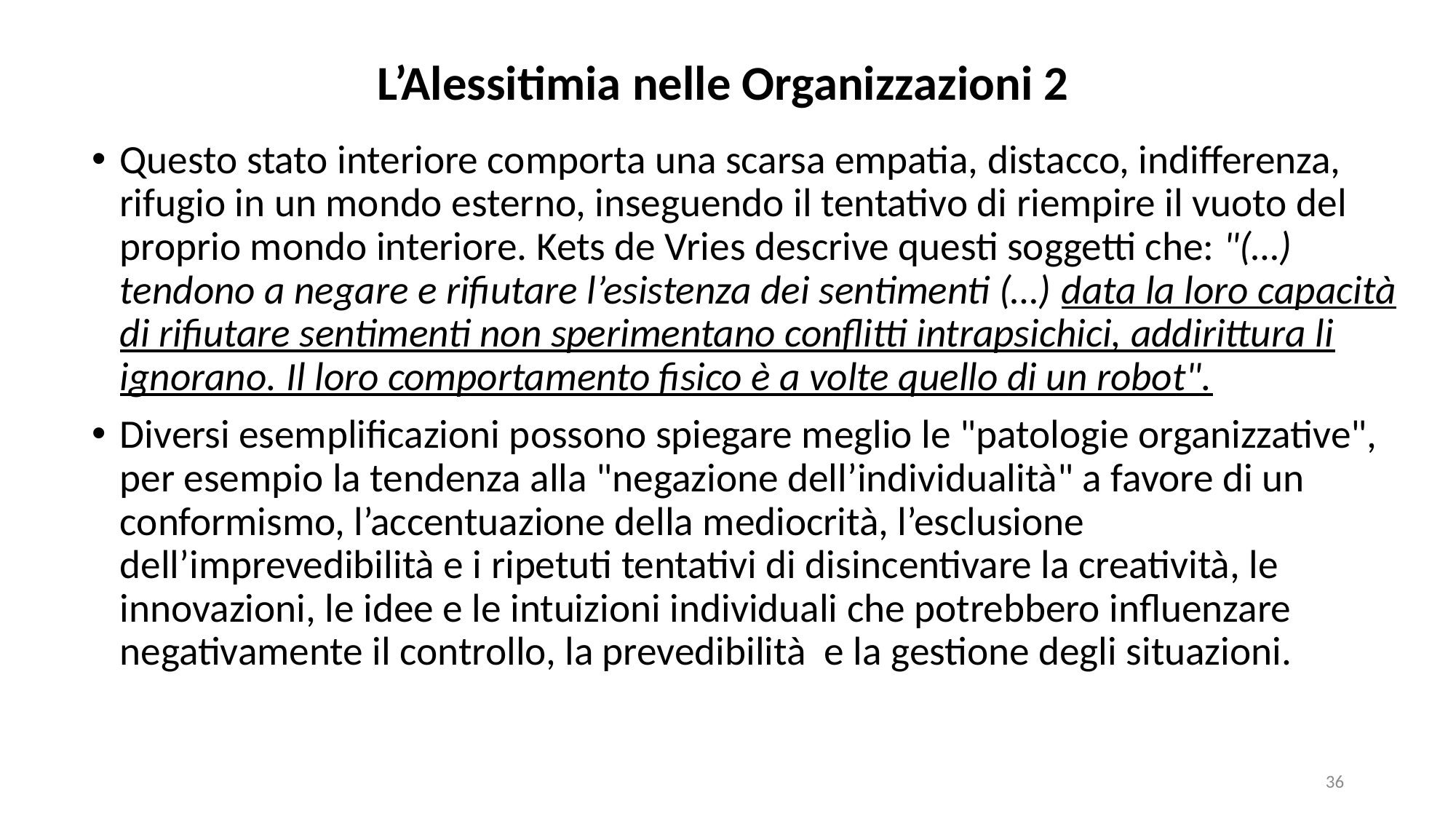

# L’Alessitimia nelle Organizzazioni 2
Questo stato interiore comporta una scarsa empatia, distacco, indifferenza, rifugio in un mondo esterno, inseguendo il tentativo di riempire il vuoto del proprio mondo interiore. Kets de Vries descrive questi soggetti che: "(…) tendono a negare e rifiutare l’esistenza dei sentimenti (…) data la loro capacità di rifiutare sentimenti non sperimentano conflitti intrapsichici, addirittura li ignorano. Il loro comportamento fisico è a volte quello di un robot".
Diversi esemplificazioni possono spiegare meglio le "patologie organizzative", per esempio la tendenza alla "negazione dell’individualità" a favore di un conformismo, l’accentuazione della mediocrità, l’esclusione dell’imprevedibilità e i ripetuti tentativi di disincentivare la creatività, le innovazioni, le idee e le intuizioni individuali che potrebbero influenzare negativamente il controllo, la prevedibilità  e la gestione degli situazioni.
36